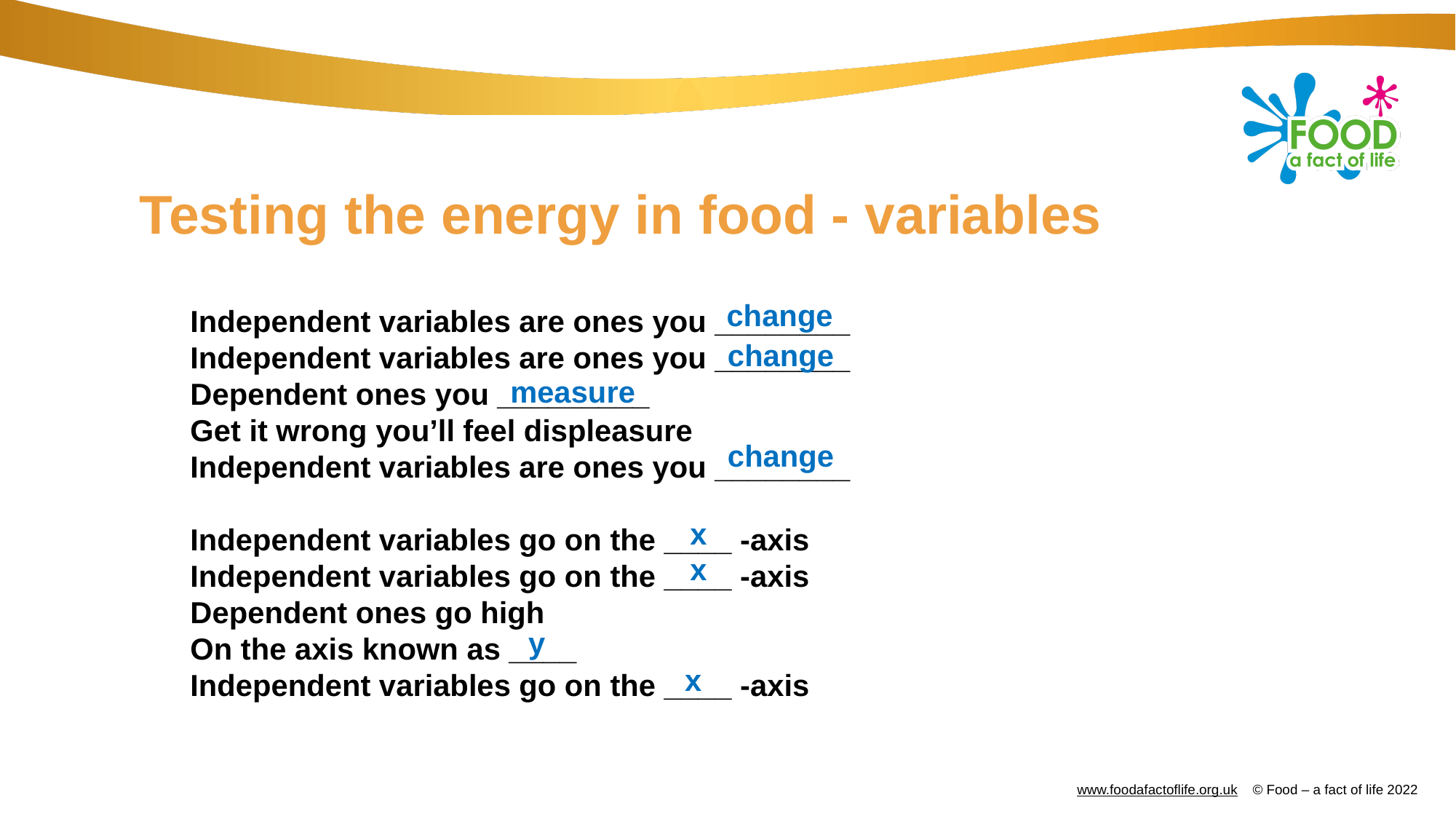

# Testing the energy in food - variables
change
Independent variables are ones you ________
Independent variables are ones you ________
Dependent ones you _________
Get it wrong you’ll feel displeasure
Independent variables are ones you ________

Independent variables go on the ____ -axis
Independent variables go on the ____ -axis
Dependent ones go high
On the axis known as ____
Independent variables go on the ____ -axis

change
measure
change
x
x
y
x